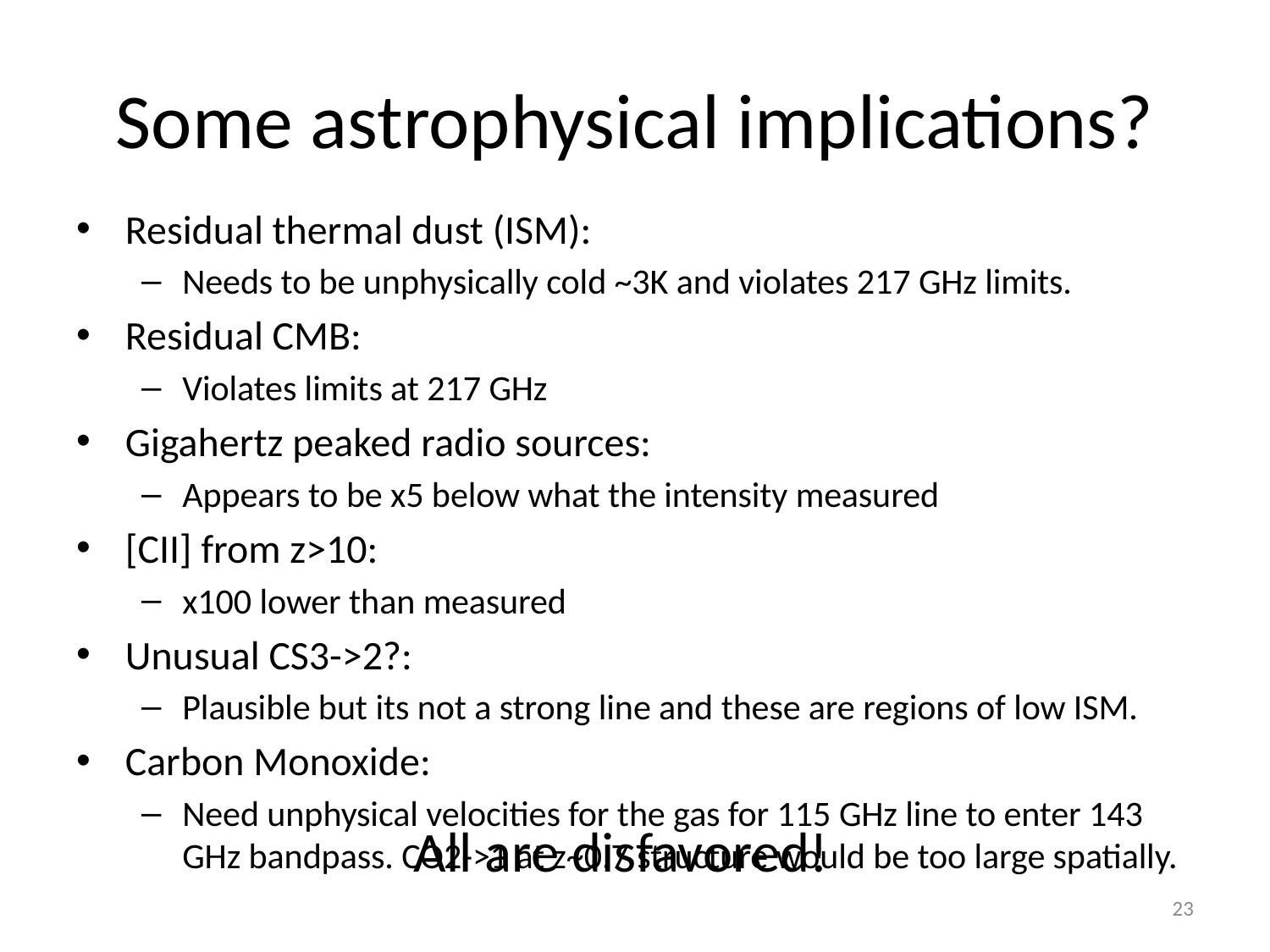

# Some astrophysical implications?
Residual thermal dust (ISM):
Needs to be unphysically cold ~3K and violates 217 GHz limits.
Residual CMB:
Violates limits at 217 GHz
Gigahertz peaked radio sources:
Appears to be x5 below what the intensity measured
[CII] from z>10:
x100 lower than measured
Unusual CS3->2?:
Plausible but its not a strong line and these are regions of low ISM.
Carbon Monoxide:
Need unphysical velocities for the gas for 115 GHz line to enter 143 GHz bandpass. CO2->1 at z~0.7 structure would be too large spatially.
All are disfavored!
23